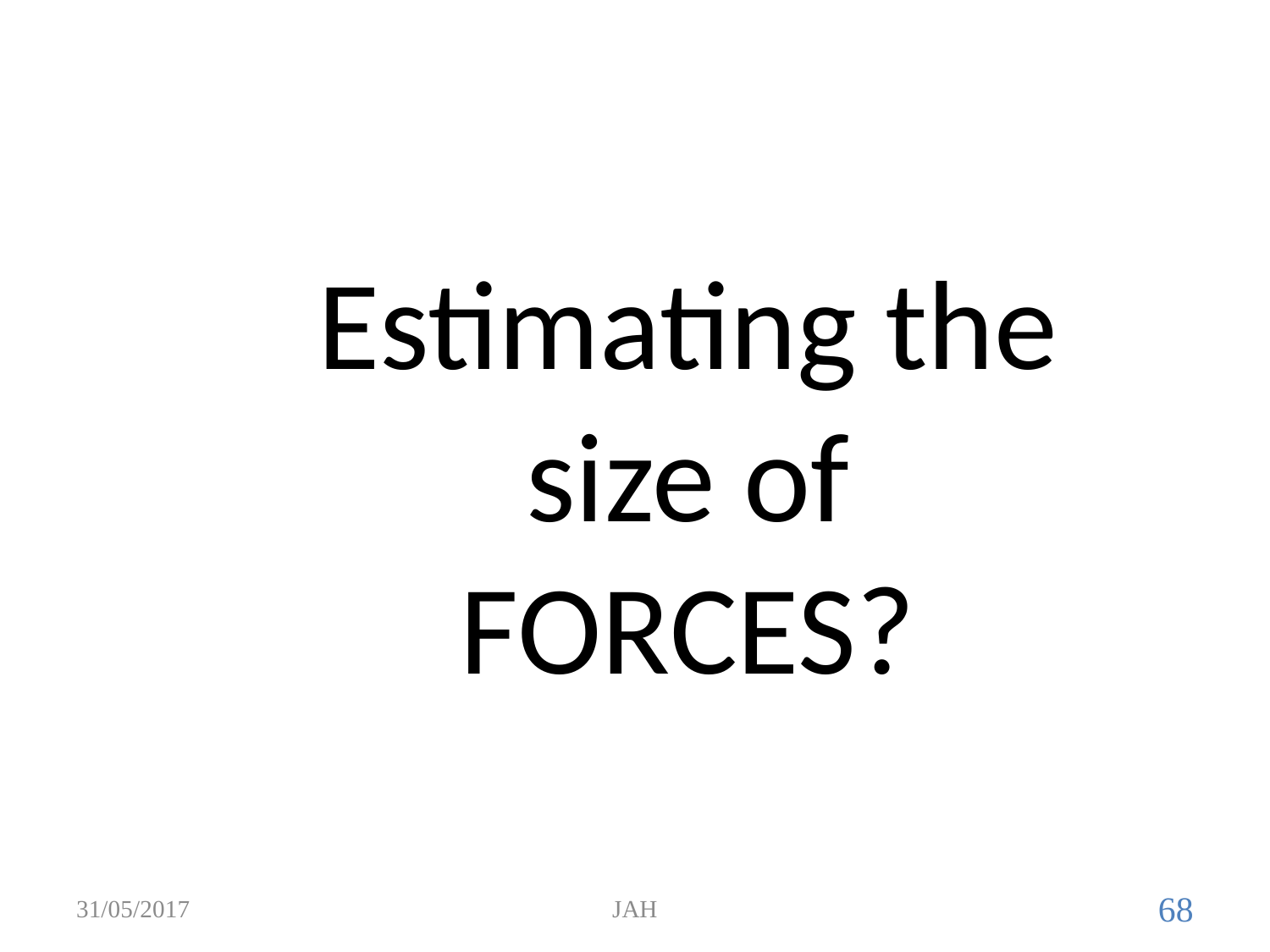

# Estimating the size of FORCES?
31/05/2017
JAH
68